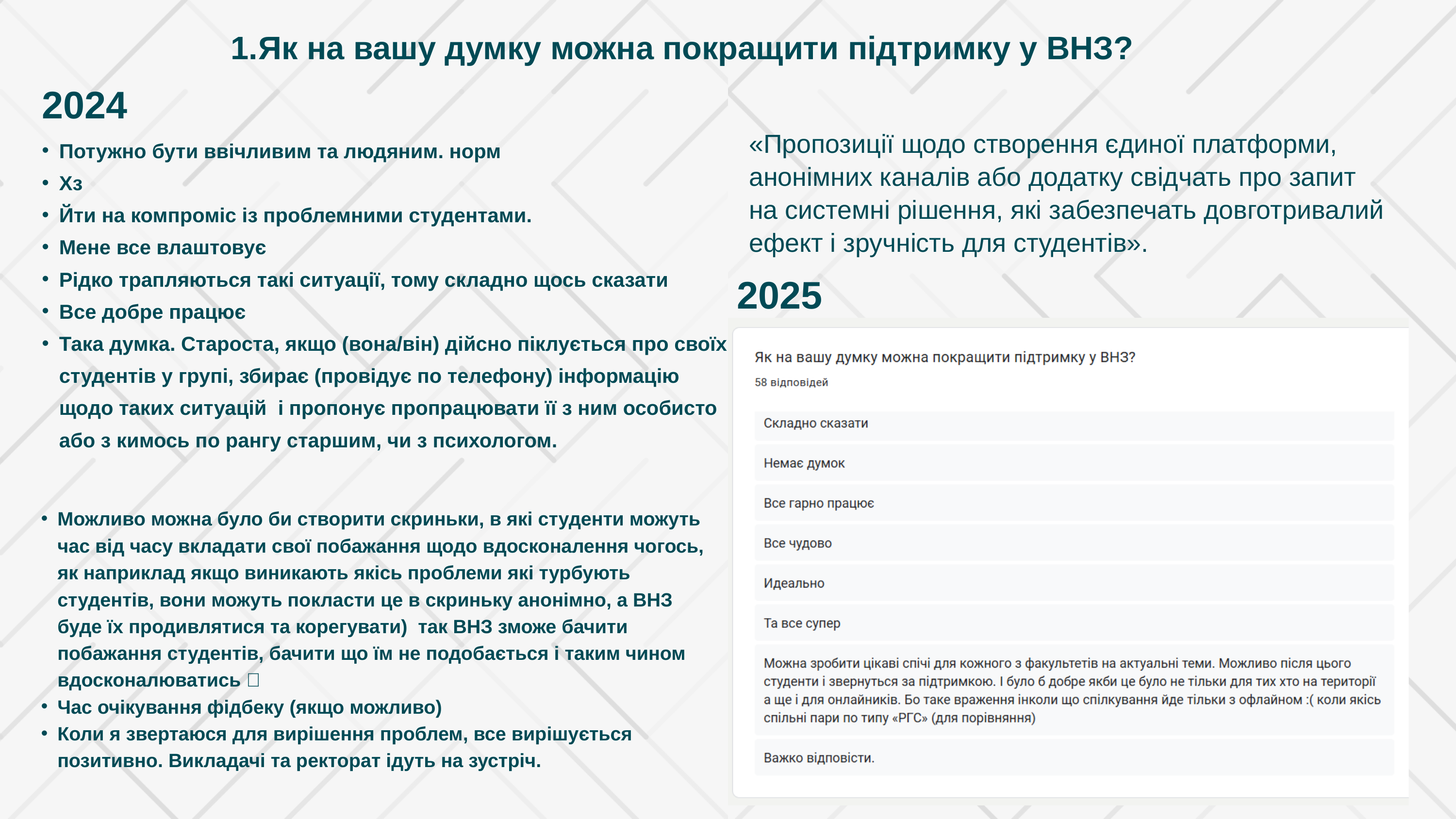

Як на вашу думку можна покращити підтримку у ВНЗ?
2024
«Пропозиції щодо створення єдиної платформи, анонімних каналів або додатку свідчать про запит на системні рішення, які забезпечать довготривалий ефект і зручність для студентів».
Потужно бути ввічливим та людяним. норм
Хз
Йти на компроміс із проблемними студентами.
Мене все влаштовує
Рідко трапляються такі ситуації, тому складно щось сказати
Все добре працює
Така думка. Староста, якщо (вона/він) дійсно піклується про своїх студентів у групі, збирає (провідує по телефону) інформацію щодо таких ситуацій  і пропонує пропрацювати її з ним особисто або з кимось по рангу старшим, чи з психологом.
2025

Можливо можна було би створити скриньки, в які студенти можуть час від часу вкладати свої побажання щодо вдосконалення чогось, як наприклад якщо виникають якісь проблеми які турбують студентів, вони можуть покласти це в скриньку анонімно, а ВНЗ буде їх продивлятися та корегувати)  так ВНЗ зможе бачити побажання студентів, бачити що їм не подобається і таким чином вдосконалюватись 🥰
Час очікування фідбеку (якщо можливо)
Коли я звертаюся для вирішення проблем, все вирішується позитивно. Викладачі та ректорат ідуть на зустріч.